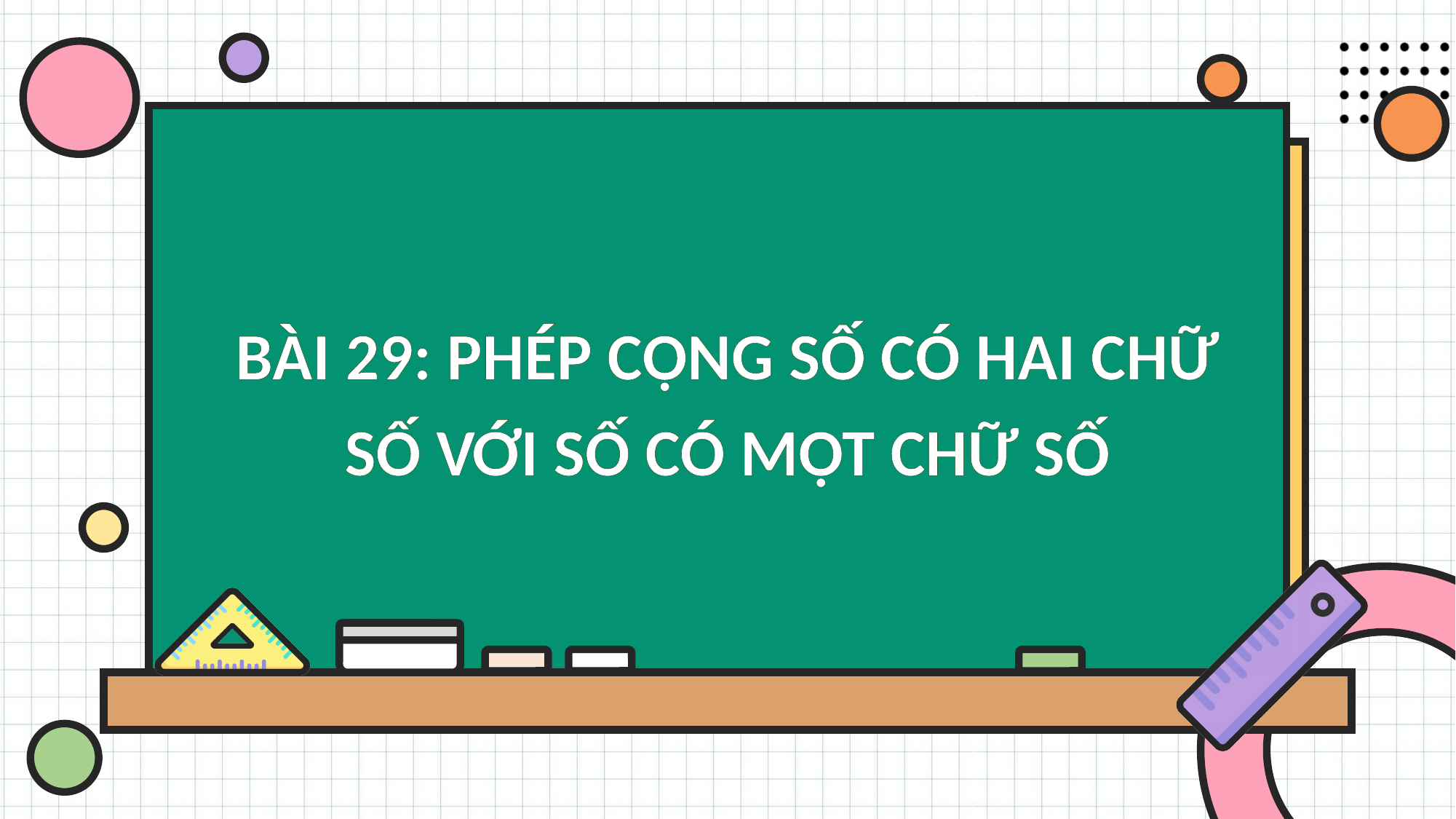

BÀI 29: PHÉP CỘNG SỐ CÓ HAI CHỮ SỐ VỚI SỐ CÓ MỘT CHỮ SỐ